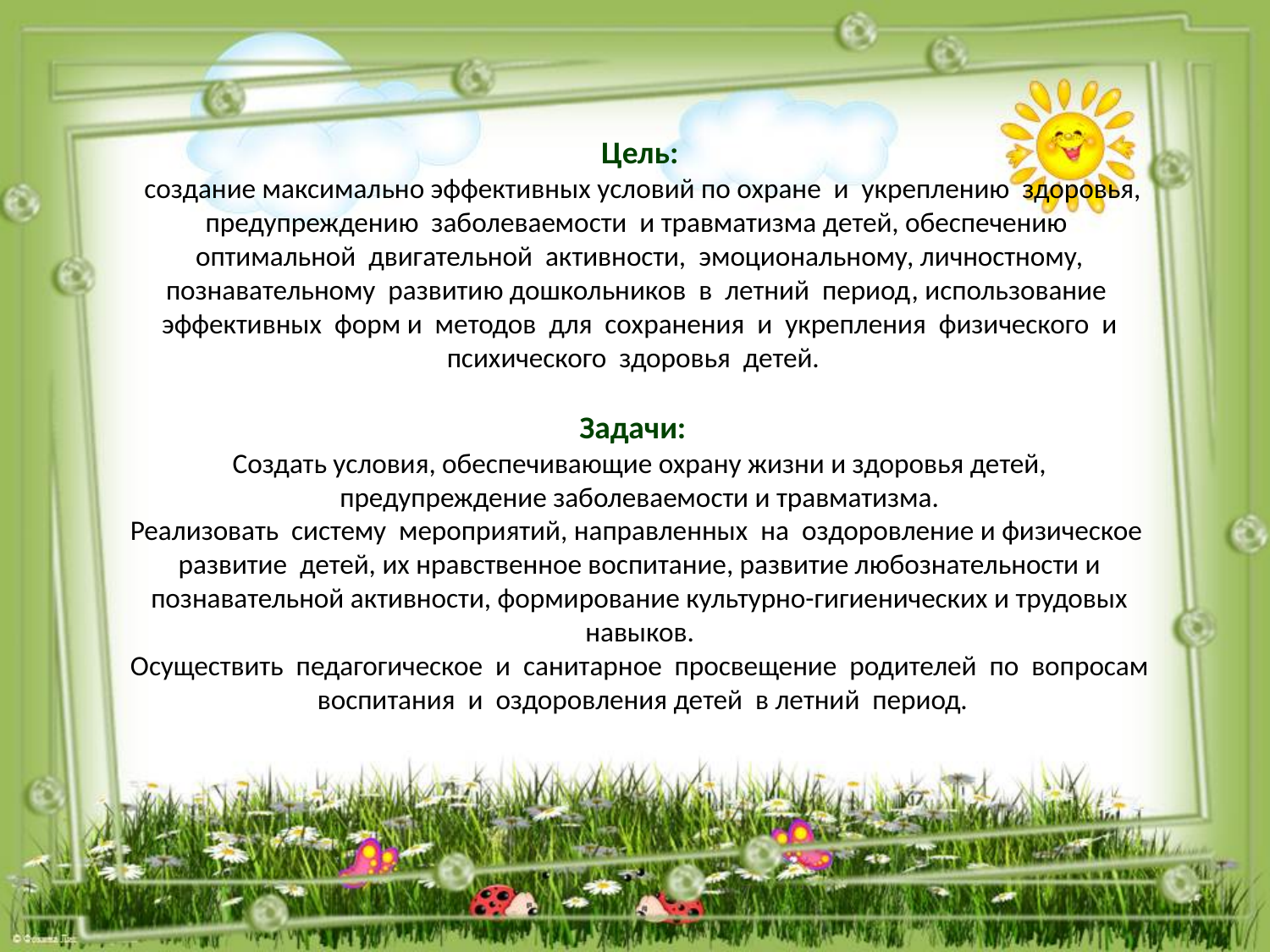

# Цель: создание максимально эффективных условий по охране  и  укреплению  здоровья, предупреждению  заболеваемости  и травматизма детей, обеспечению  оптимальной  двигательной  активности,  эмоциональному, личностному, познавательному  развитию дошкольников  в  летний  период, использование  эффективных  форм и  методов  для  сохранения  и  укрепления  физического  и психического  здоровья  детей.   Задачи: Создать условия, обеспечивающие охрану жизни и здоровья детей, предупреждение заболеваемости и травматизма. Реализовать  систему  мероприятий, направленных  на  оздоровление и физическое  развитие  детей, их нравственное воспитание, развитие любознательности и познавательной активности, формирование культурно-гигиенических и трудовых навыков. Осуществить  педагогическое  и  санитарное  просвещение  родителей  по  вопросам  воспитания  и  оздоровления детей  в летний  период.